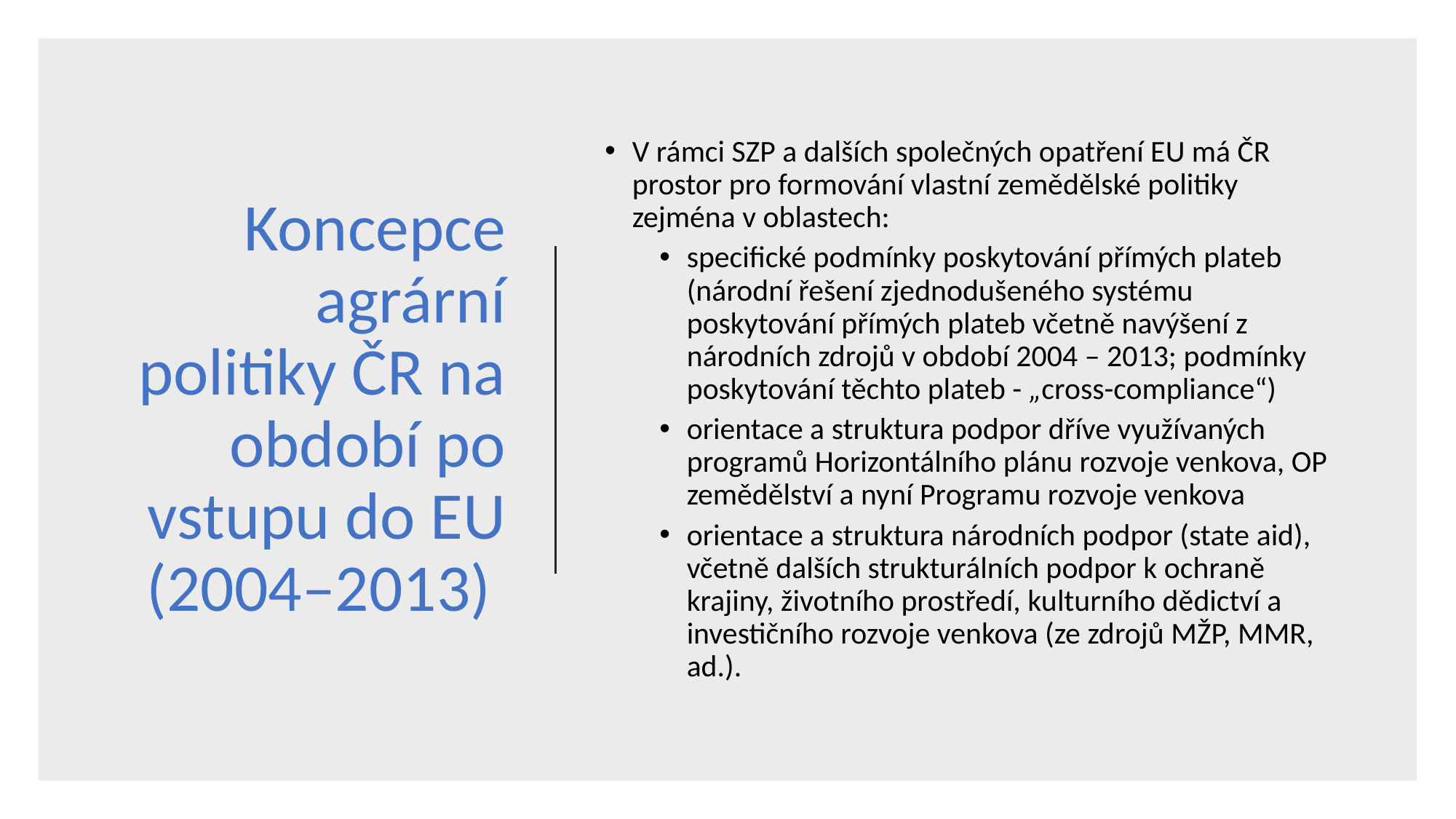

# Koncepce agrární politiky ČR na období po vstupu do EU (2004–2013)
V rámci SZP a dalších společných opatření EU má ČR prostor pro formování vlastní zemědělské politiky zejména v oblastech:
specifické podmínky poskytování přímých plateb (národní řešení zjednodušeného systému poskytování přímých plateb včetně navýšení z národních zdrojů v období 2004 – 2013; podmínky poskytování těchto plateb - „cross-compliance“)
orientace a struktura podpor dříve využívaných programů Horizontálního plánu rozvoje venkova, OP zemědělství a nyní Programu rozvoje venkova
orientace a struktura národních podpor (state aid), včetně dalších strukturálních podpor k ochraně krajiny, životního prostředí, kulturního dědictví a investičního rozvoje venkova (ze zdrojů MŽP, MMR, ad.).